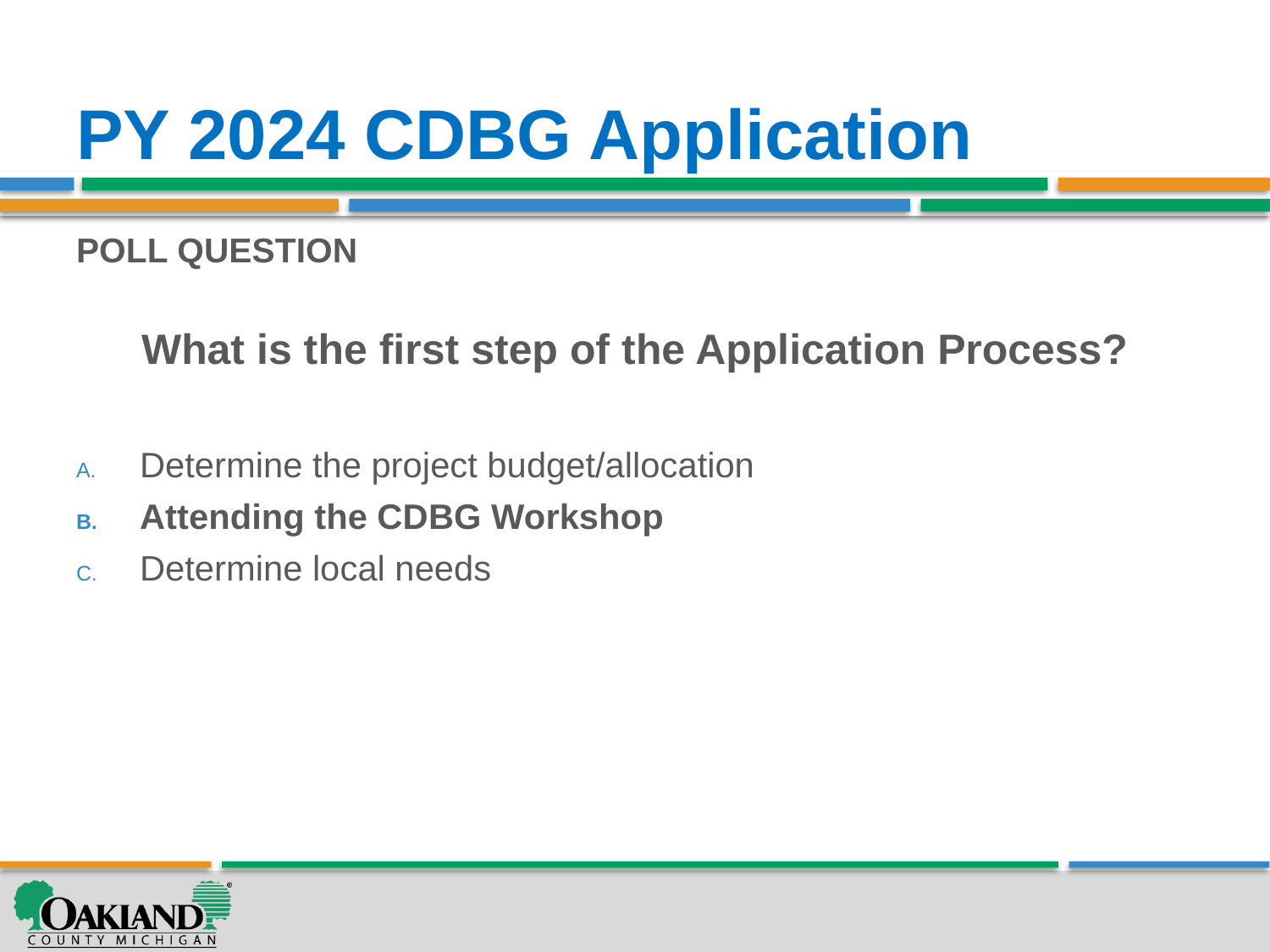

# PY 2024 CDBG Application
POLL QUESTION

What is the first step of the Application Process?

Determine the project budget/allocation
Attending the CDBG Workshop
Determine local needs